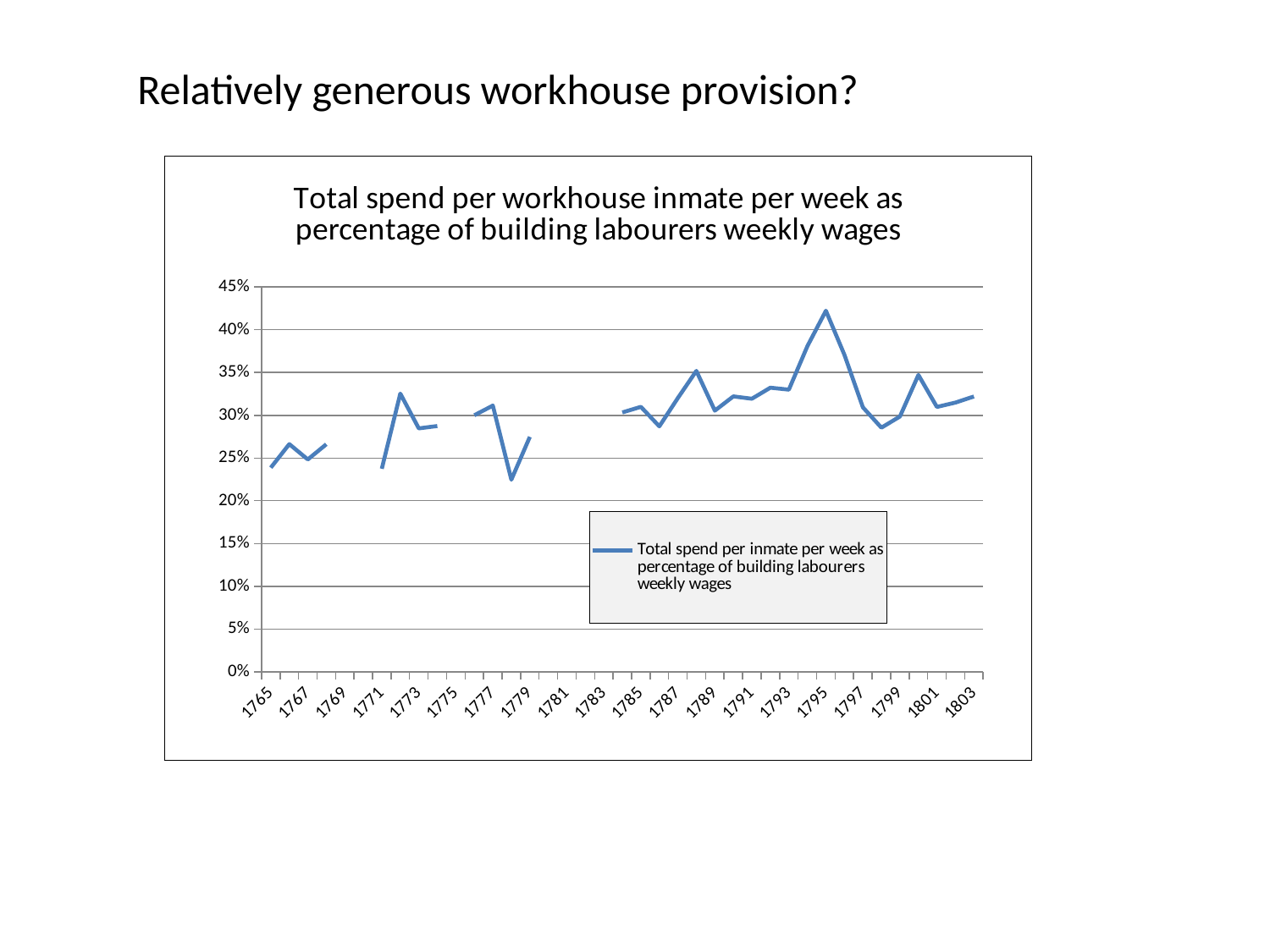

Relatively generous workhouse provision?

### Chart: Total spend per workhouse inmate per week as percentage of building labourers weekly wages

| Category | Total spend per inmate per week as percentage of building labourers weekly wages |
|---|---|
| 1765 | 0.23868671040161377 |
| 1766 | 0.26627511041621077 |
| 1767 | 0.2482792036086483 |
| 1768 | 0.26611847671639866 |
| 1769 | None |
| 1770 | None |
| 1771 | 0.23740012048679388 |
| 1772 | 0.3253871869329506 |
| 1773 | 0.284700328479485 |
| 1774 | 0.2874441554886395 |
| 1775 | None |
| 1776 | 0.3000674027989128 |
| 1777 | 0.31137140293335036 |
| 1778 | 0.2246437842494087 |
| 1779 | 0.274764143335122 |
| 1780 | None |
| 1781 | None |
| 1782 | 0.23606919776659757 |
| 1783 | None |
| 1784 | 0.3033167804924979 |
| 1785 | 0.30986004223282954 |
| 1786 | 0.2871201969260328 |
| 1787 | 0.320170185753732 |
| 1788 | 0.3518925166176313 |
| 1789 | 0.3054211658737376 |
| 1790 | 0.32207515063601877 |
| 1791 | 0.31933891057554553 |
| 1792 | 0.3322518136867493 |
| 1793 | 0.32997379266568105 |
| 1794 | 0.3808454582308338 |
| 1795 | 0.42228426696390825 |
| 1796 | 0.3707751076174439 |
| 1797 | 0.3093281234698486 |
| 1798 | 0.28551654002965227 |
| 1799 | 0.2985468316515678 |
| 1800 | 0.34714288317443714 |
| 1801 | 0.30977487426122063 |
| 1802 | 0.3148725650534798 |
| 1803 | 0.32196423321692935 |